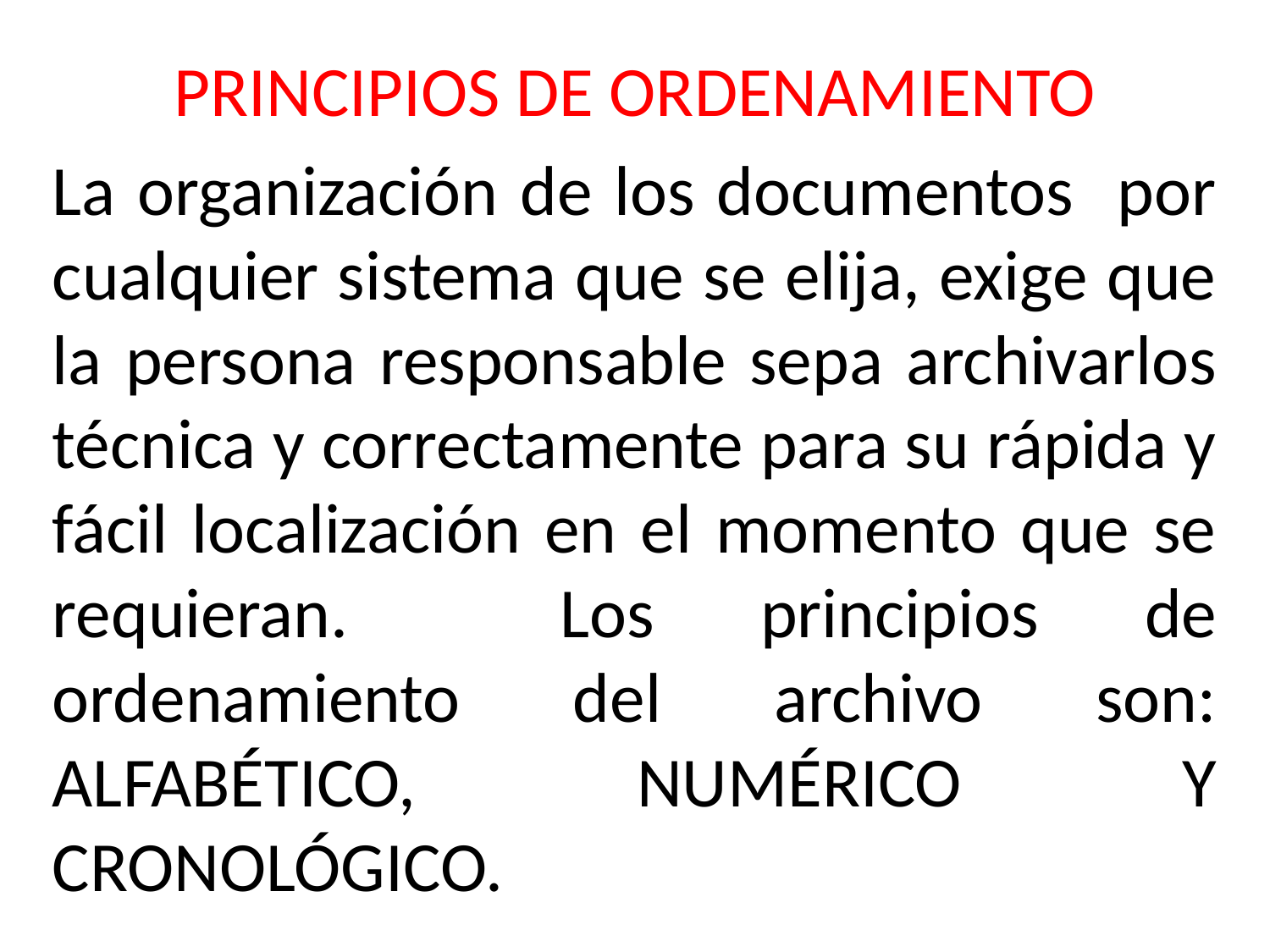

PRINCIPIOS DE ORDENAMIENTO
La organización de los documentos  por cualquier sistema que se elija, exige que la persona responsable sepa archivarlos técnica y correctamente para su rápida y fácil localización en el momento que se requieran.  Los principios de ordenamiento del archivo son: ALFABÉTICO, NUMÉRICO Y CRONOLÓGICO.